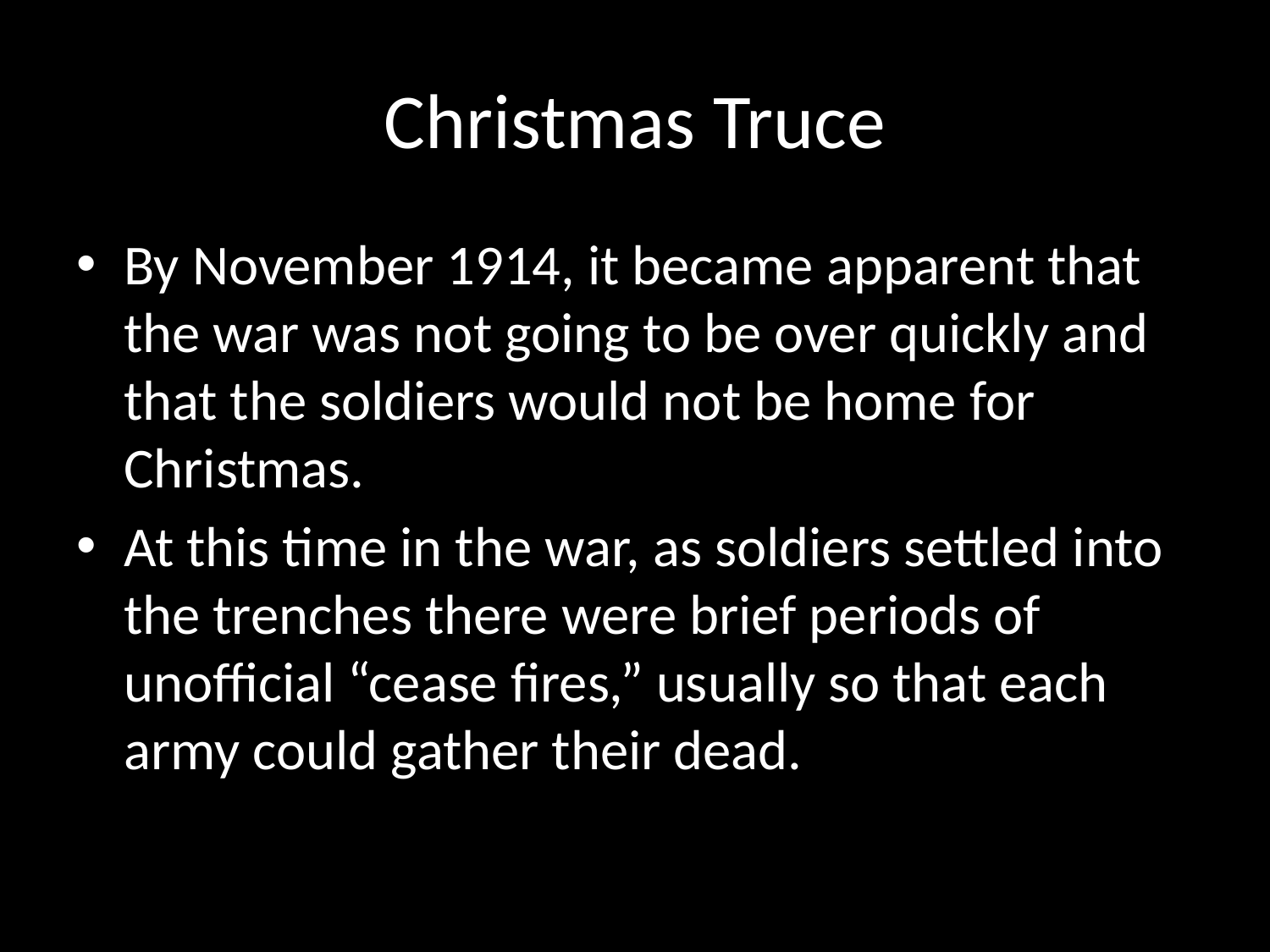

# Christmas Truce
By November 1914, it became apparent that the war was not going to be over quickly and that the soldiers would not be home for Christmas.
At this time in the war, as soldiers settled into the trenches there were brief periods of unofficial “cease fires,” usually so that each army could gather their dead.